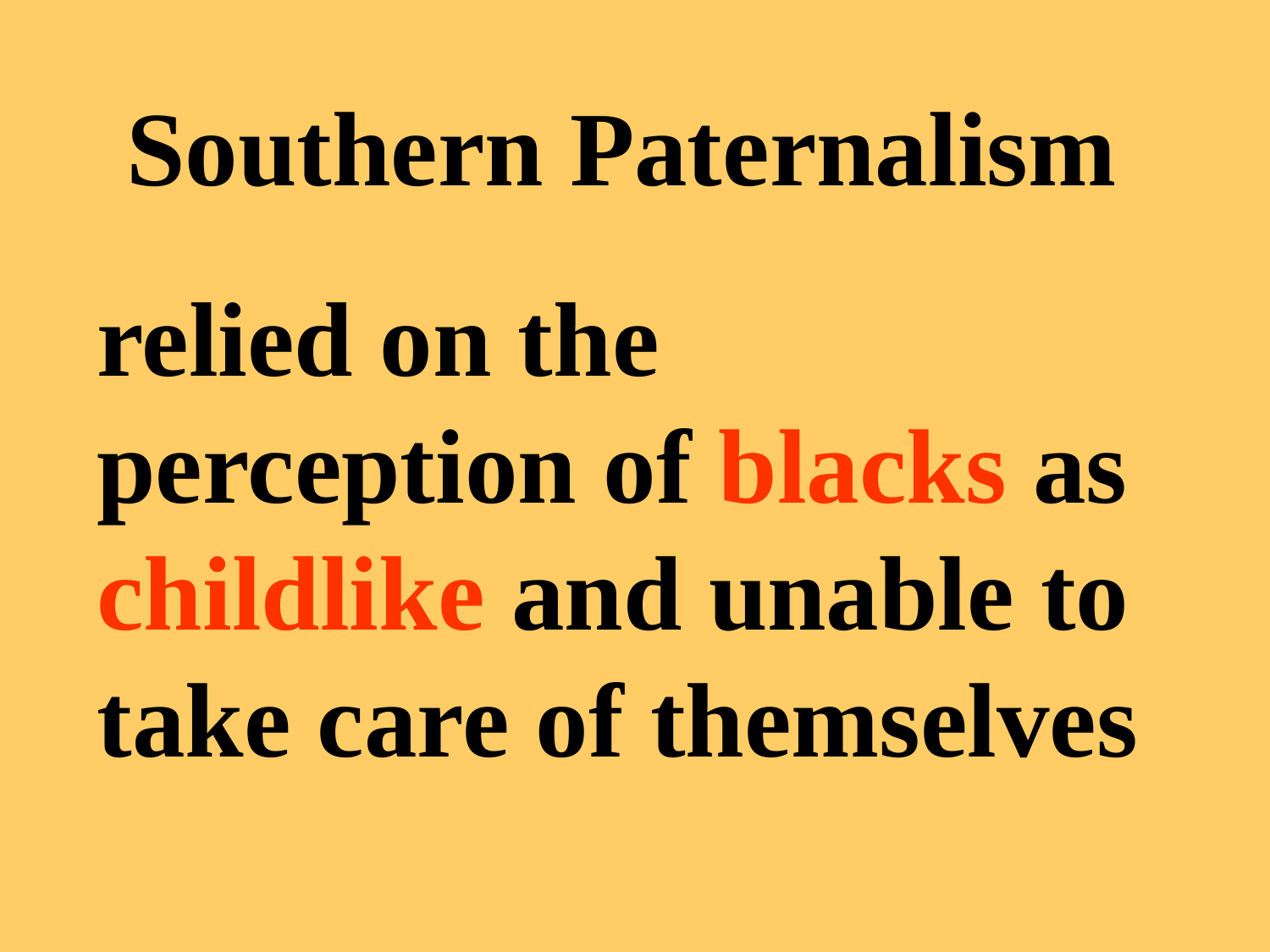

Southern Paternalism
relied on the perception of blacks as childlike and unable to take care of themselves